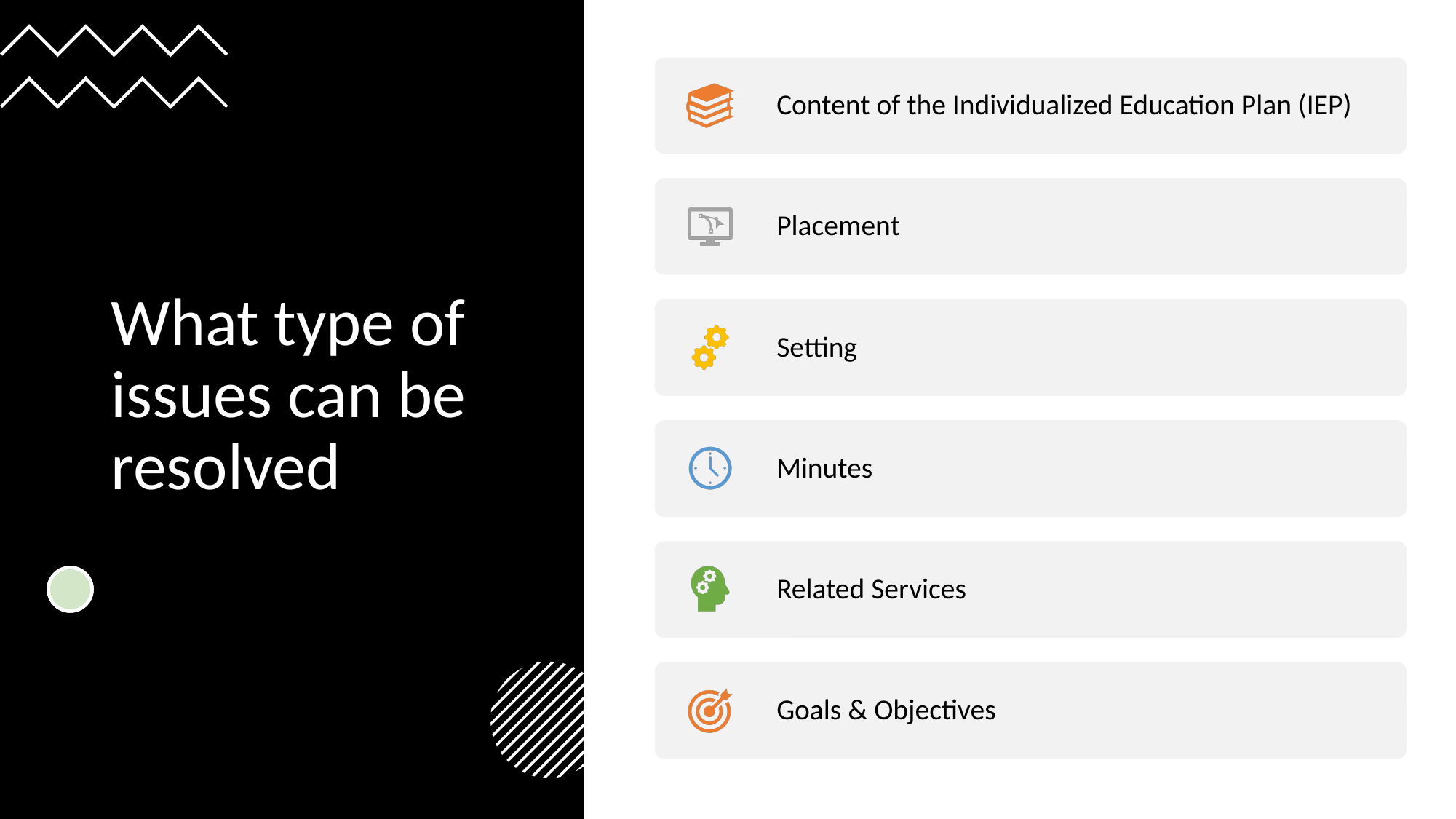

Content of the Individualized Education Plan (IEP)
Placement
Setting
Minutes
Related Services
Goals & Objectives
# What type of issues can be resolved